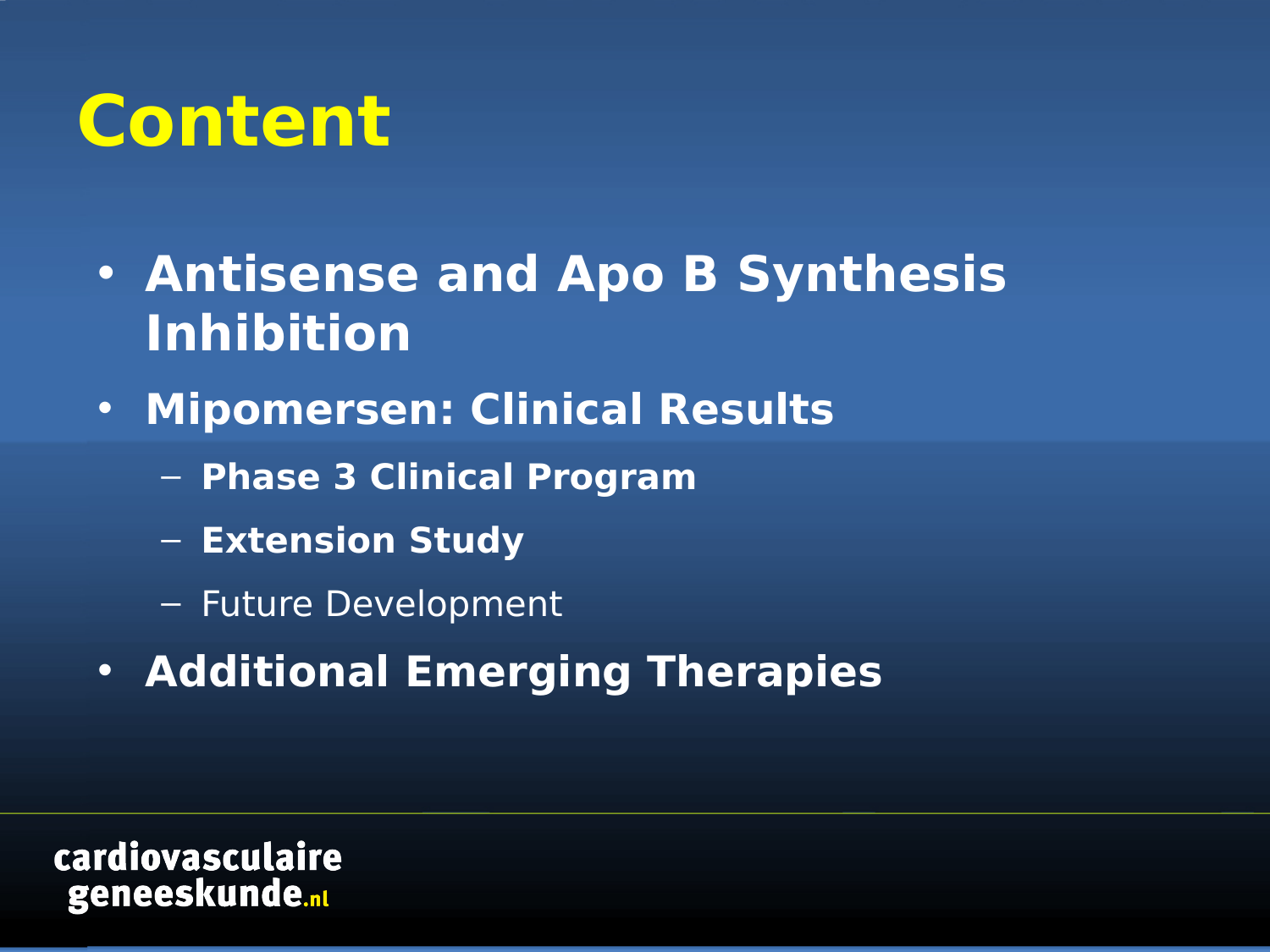

# Content
Antisense and Apo B Synthesis Inhibition
Mipomersen: Clinical Results
Phase 3 Clinical Program
Extension Study
Future Development
Additional Emerging Therapies